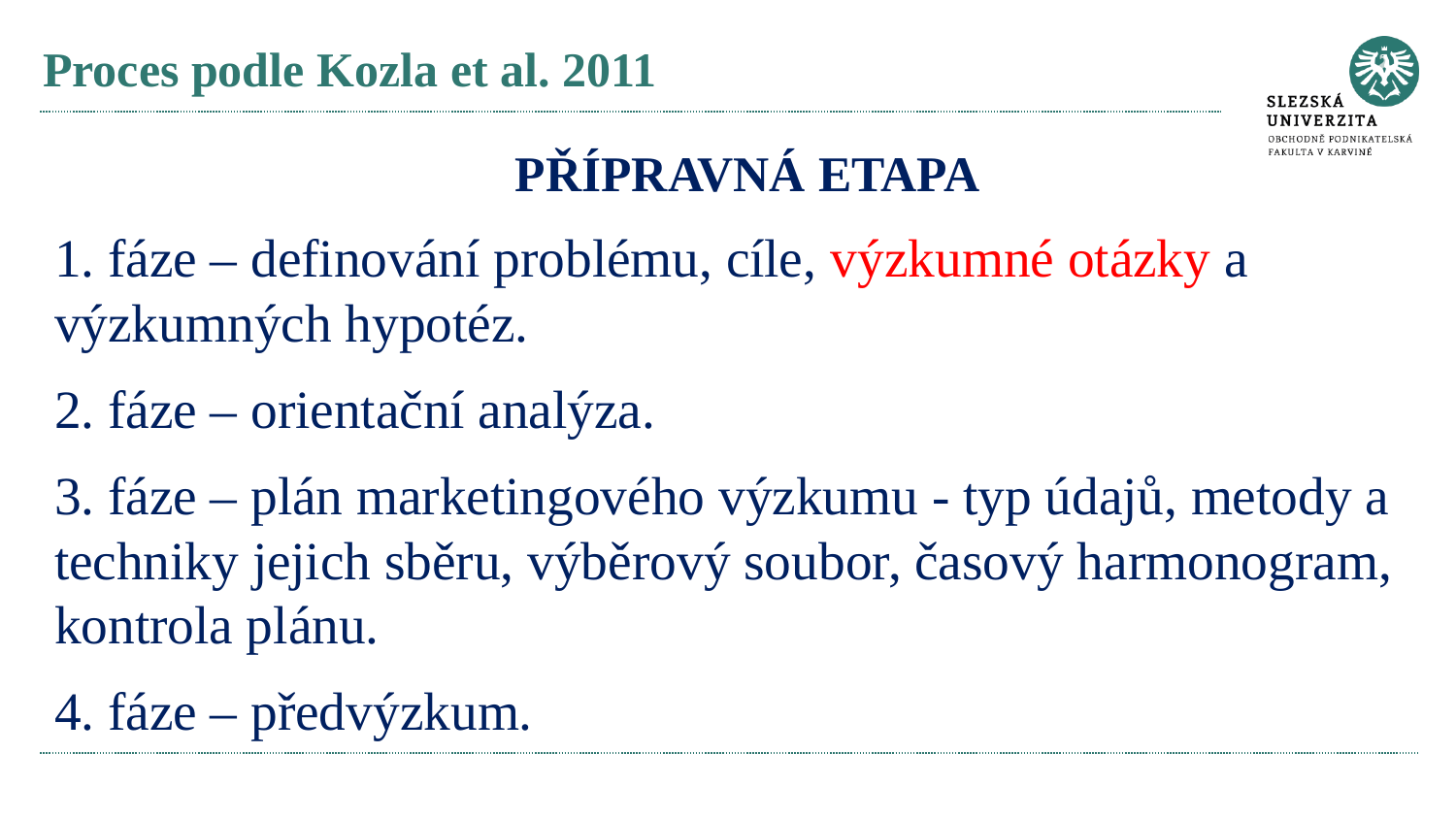

# Proces podle Kozla et al. 2011
PŘÍPRAVNÁ ETAPA
1. fáze – definování problému, cíle, výzkumné otázky a výzkumných hypotéz.
2. fáze – orientační analýza.
3. fáze – plán marketingového výzkumu - typ údajů, metody a techniky jejich sběru, výběrový soubor, časový harmonogram, kontrola plánu.
4. fáze – předvýzkum.